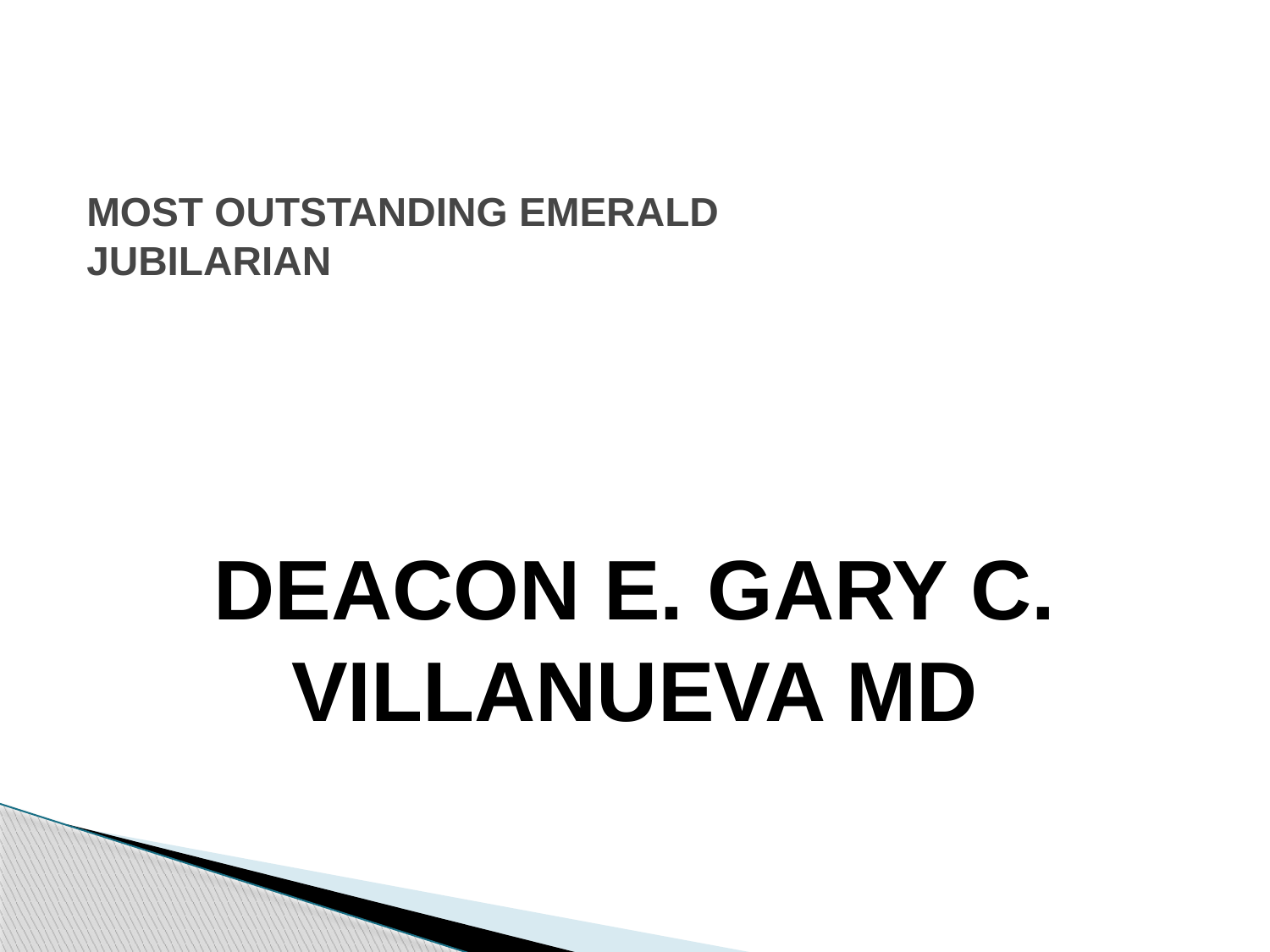

# MOST OUTSTANDING EMERALD JUBILARIAN
DEACON E. GARY C. VILLANUEVA MD